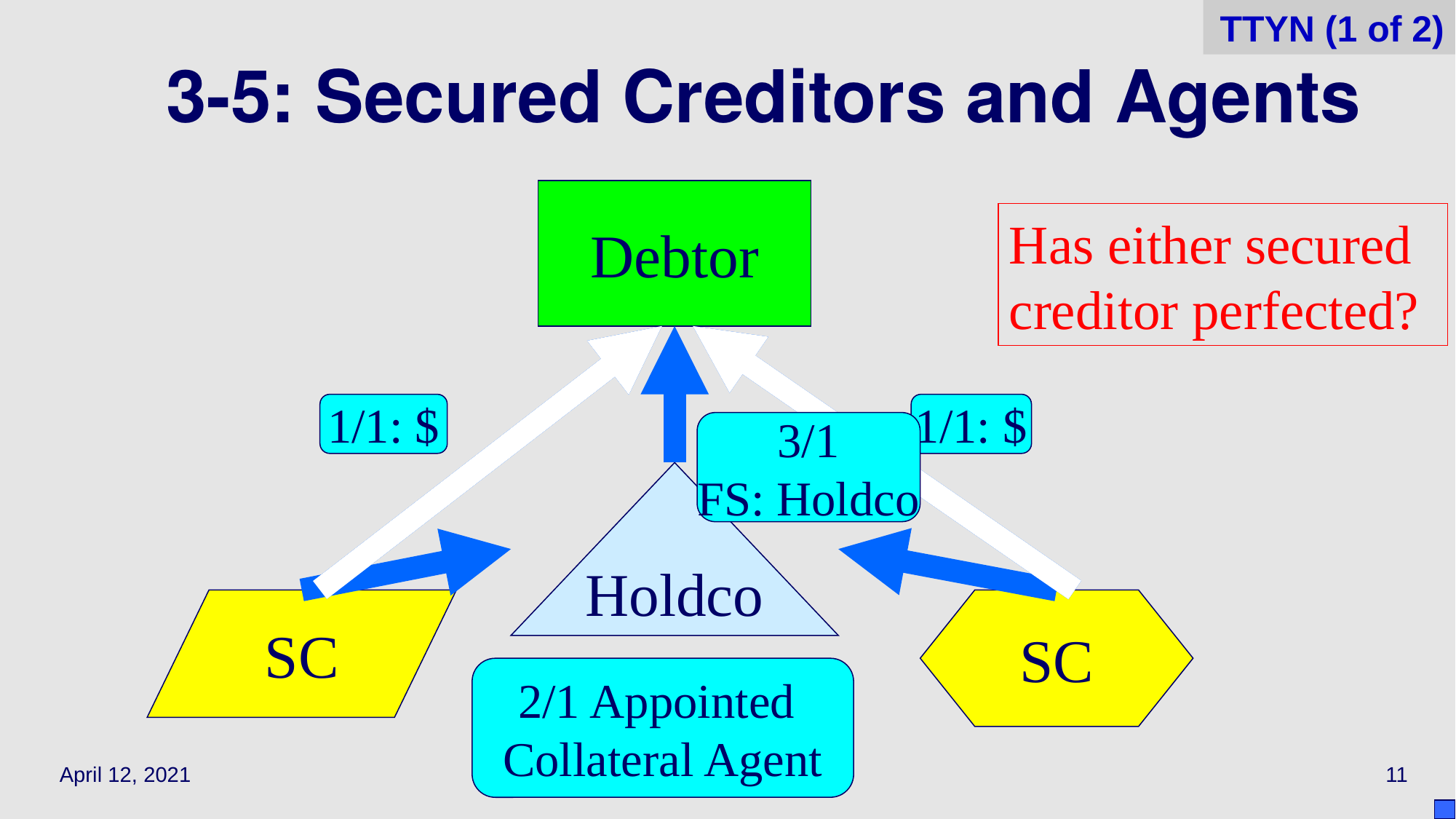

TTYN (1 of 2)
# 3‑5: Secured Creditors and Agents
Debtor
Has either secured creditor perfected?
1/1: $
1/1: $
3/1
FS: Holdco
Holdco
SC
SC
2/1 Appointed
Collateral Agent
April 12, 2021
11